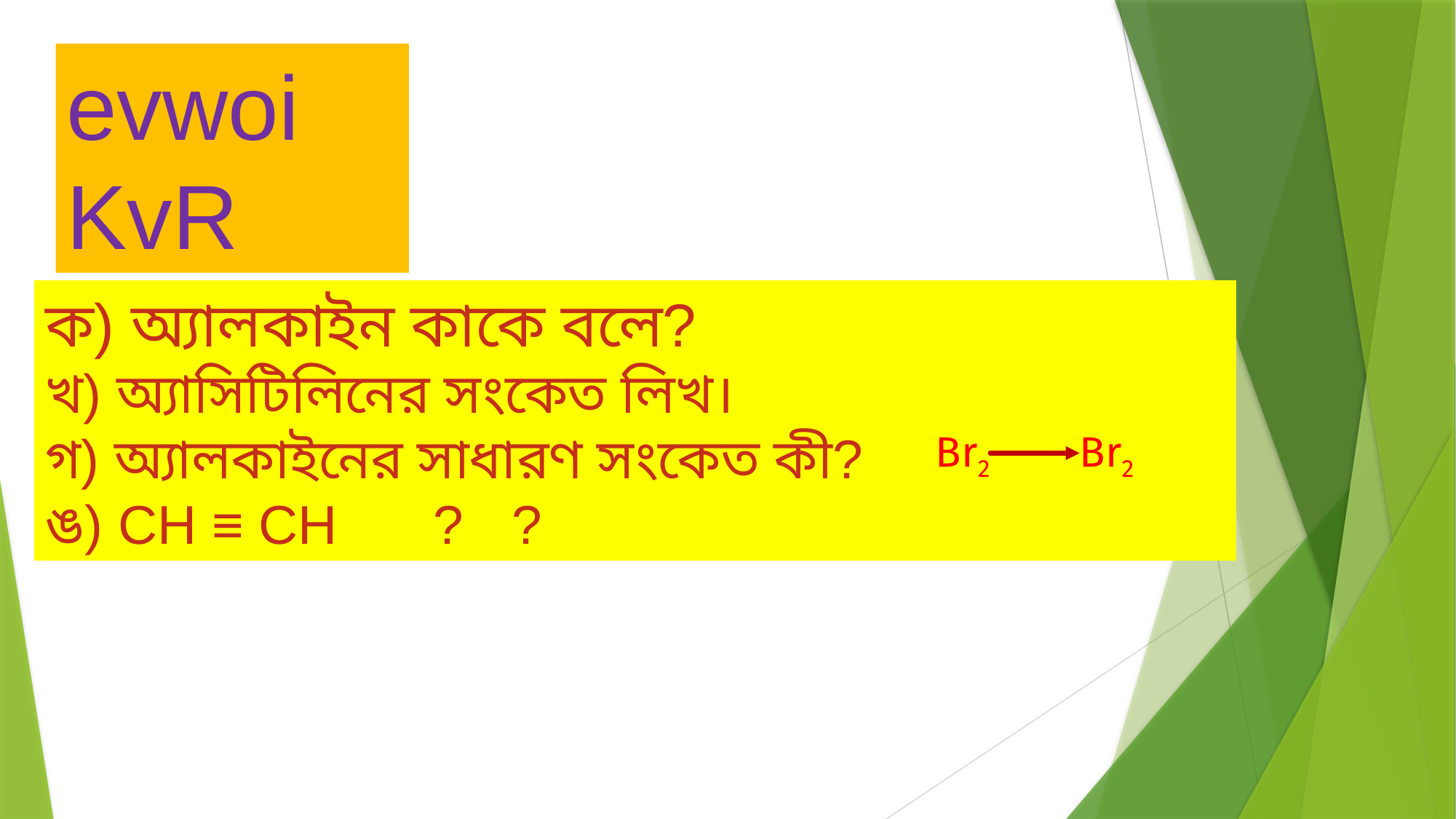

evwoi KvR
ক) অ্যালকাইন কাকে বলে?
খ) অ্যাসিটিলিনের সংকেত লিখ।
গ) অ্যালকাইনের সাধারণ সংকেত কী?
ঙ) CH ≡ CH 	    ? 	  ?
Br2
Br2